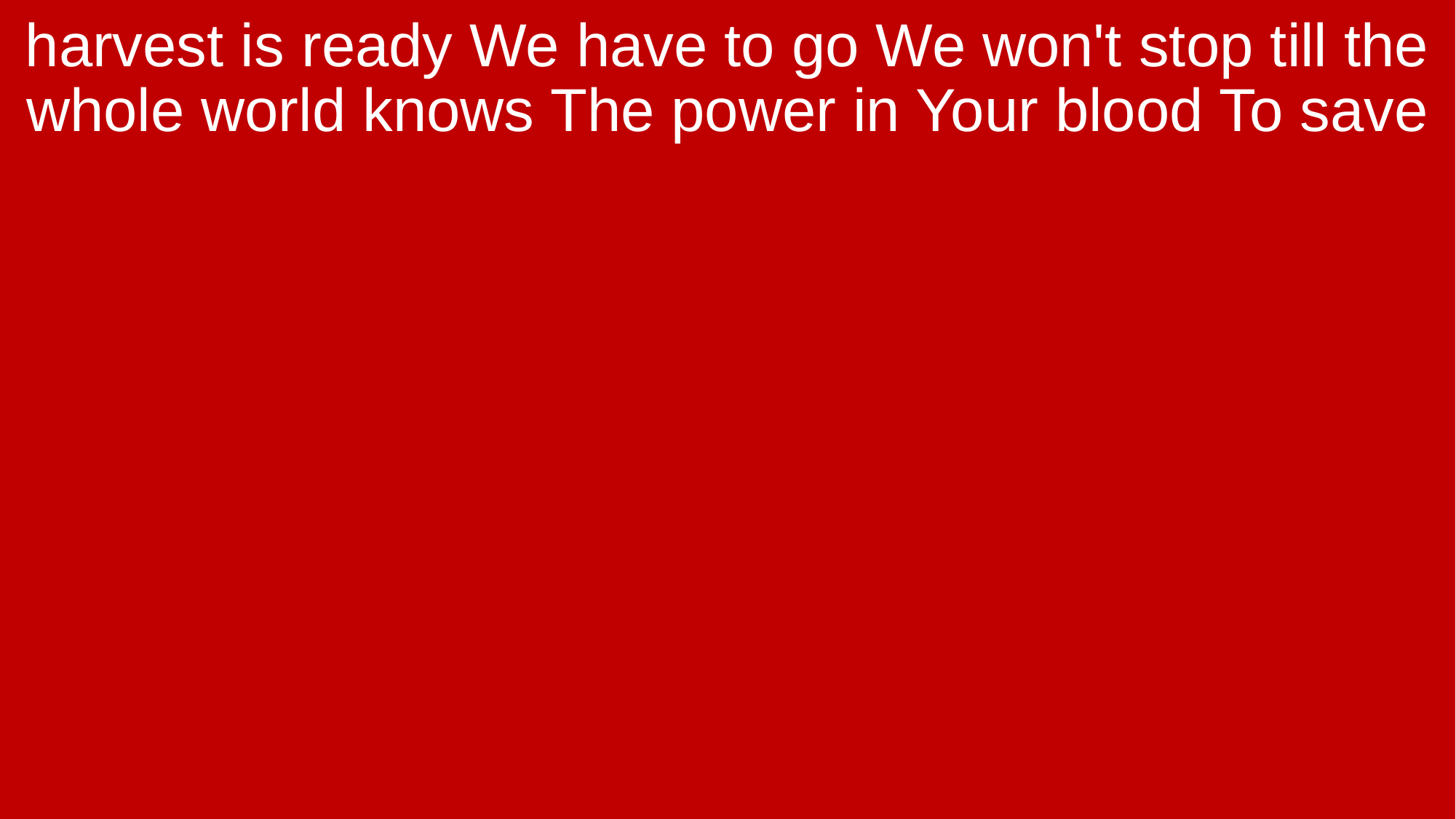

harvest is ready We have to go We won't stop till the whole world knows The power in Your blood To save